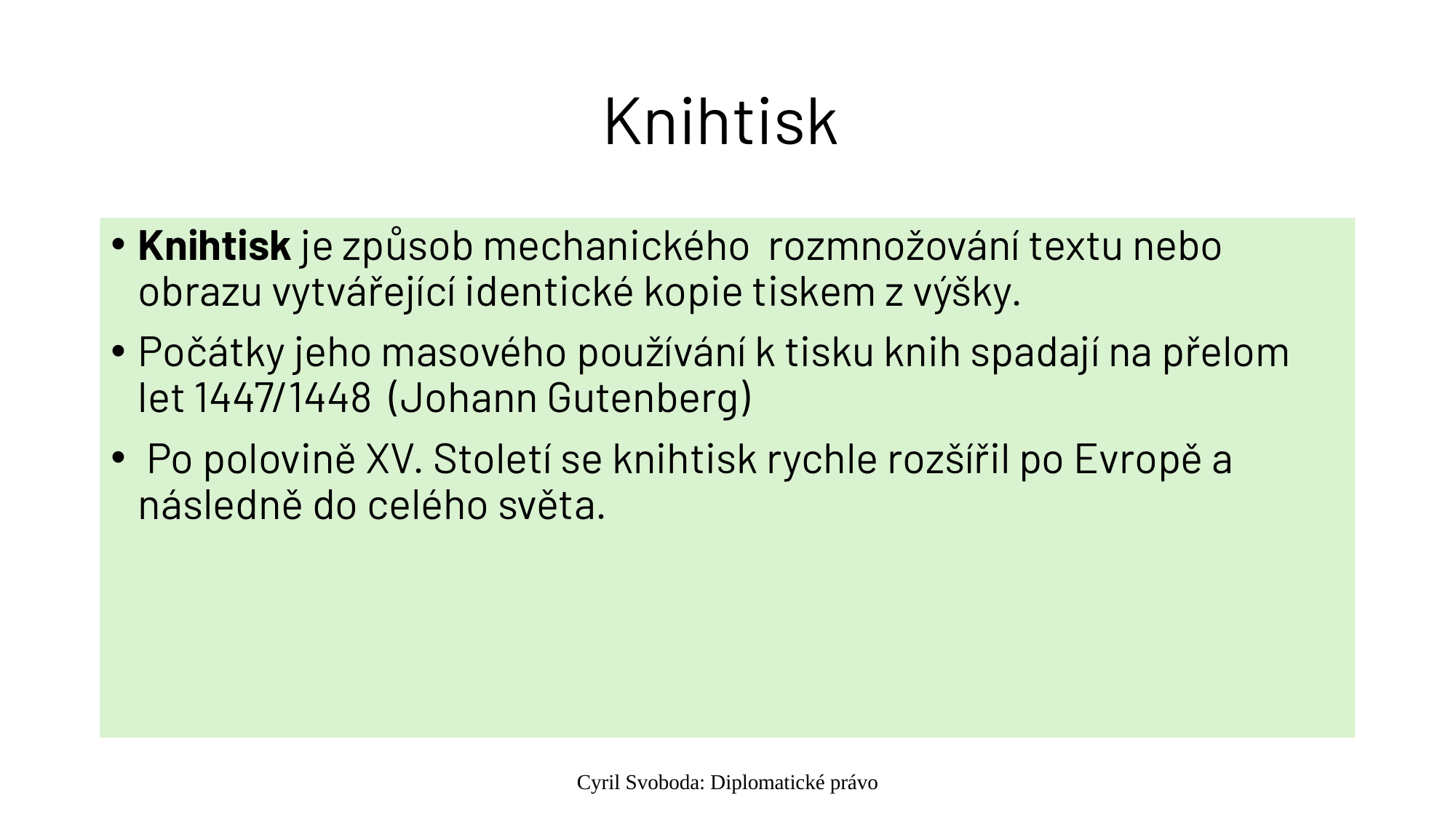

# Knihtisk
Knihtisk je způsob mechanického  rozmnožování textu nebo obrazu vytvářející identické kopie tiskem z výšky.
Počátky jeho masového používání k tisku knih spadají na přelom let 1447/1448  (Johann Gutenberg)
 Po polovině XV. Století se knihtisk rychle rozšířil po Evropě a následně do celého světa.
Cyril Svoboda: Diplomatické právo